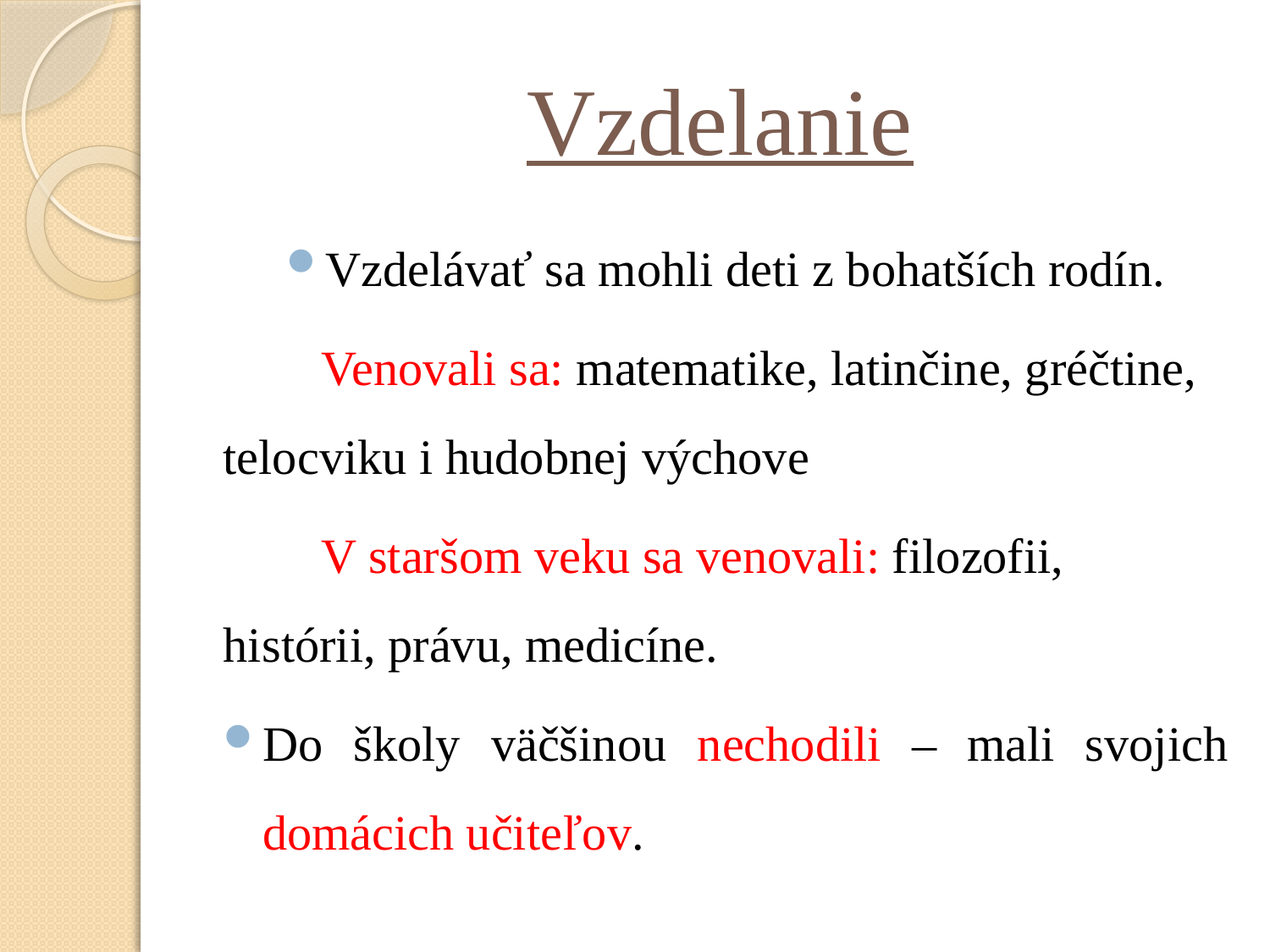

# Vzdelanie
Vzdelávať sa mohli deti z bohatších rodín.
        Venovali sa: matematike, latinčine, gréčtine, telocviku i hudobnej výchove
        V staršom veku sa venovali: filozofii, histórii, právu, medicíne.
Do školy väčšinou nechodili – mali svojich domácich učiteľov.